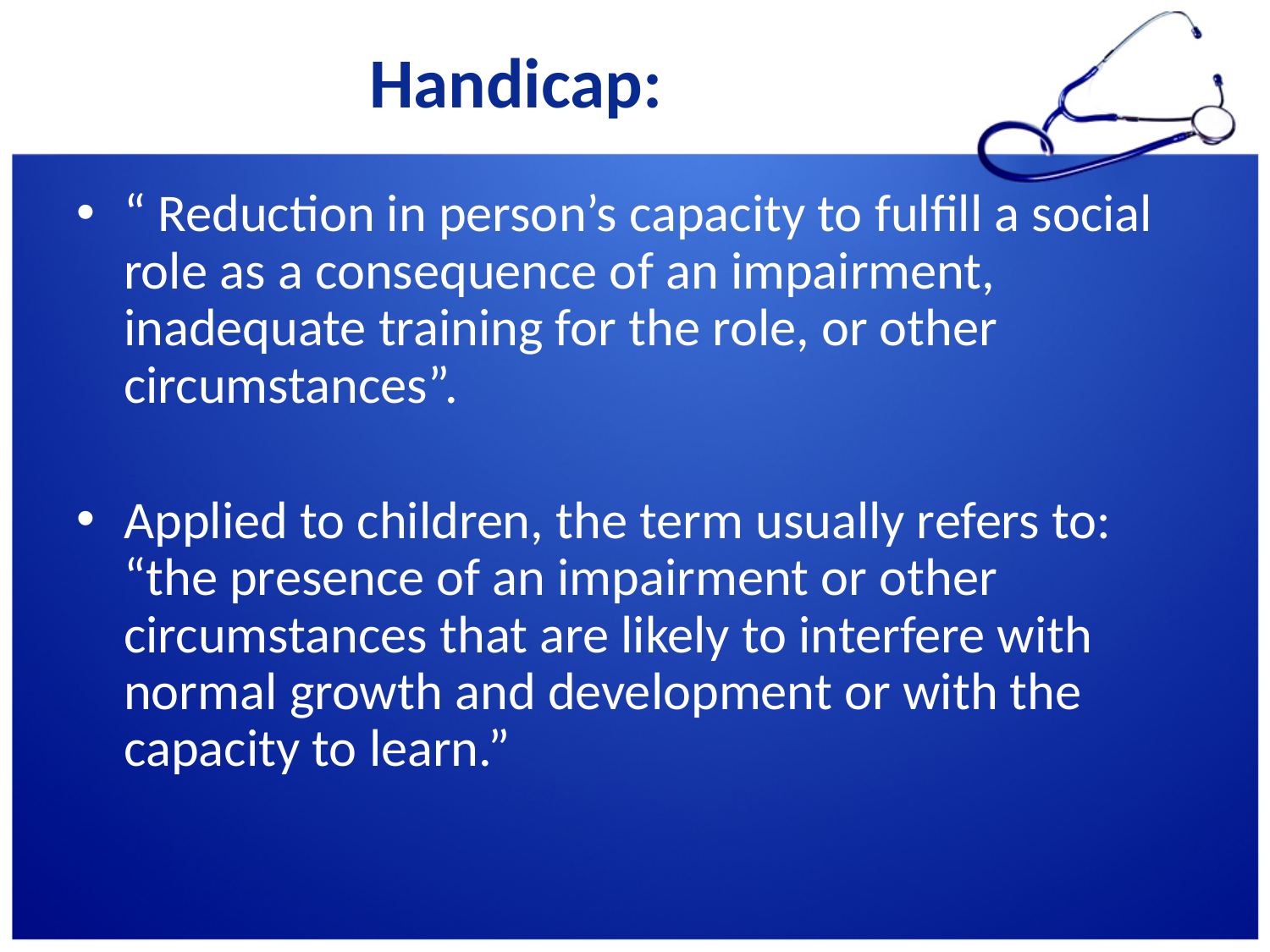

# Handicap:
“ Reduction in person’s capacity to fulfill a social role as a consequence of an impairment, inadequate training for the role, or other circumstances”.

Applied to children, the term usually refers to: “the presence of an impairment or other circumstances that are likely to interfere with normal growth and development or with the capacity to learn.”